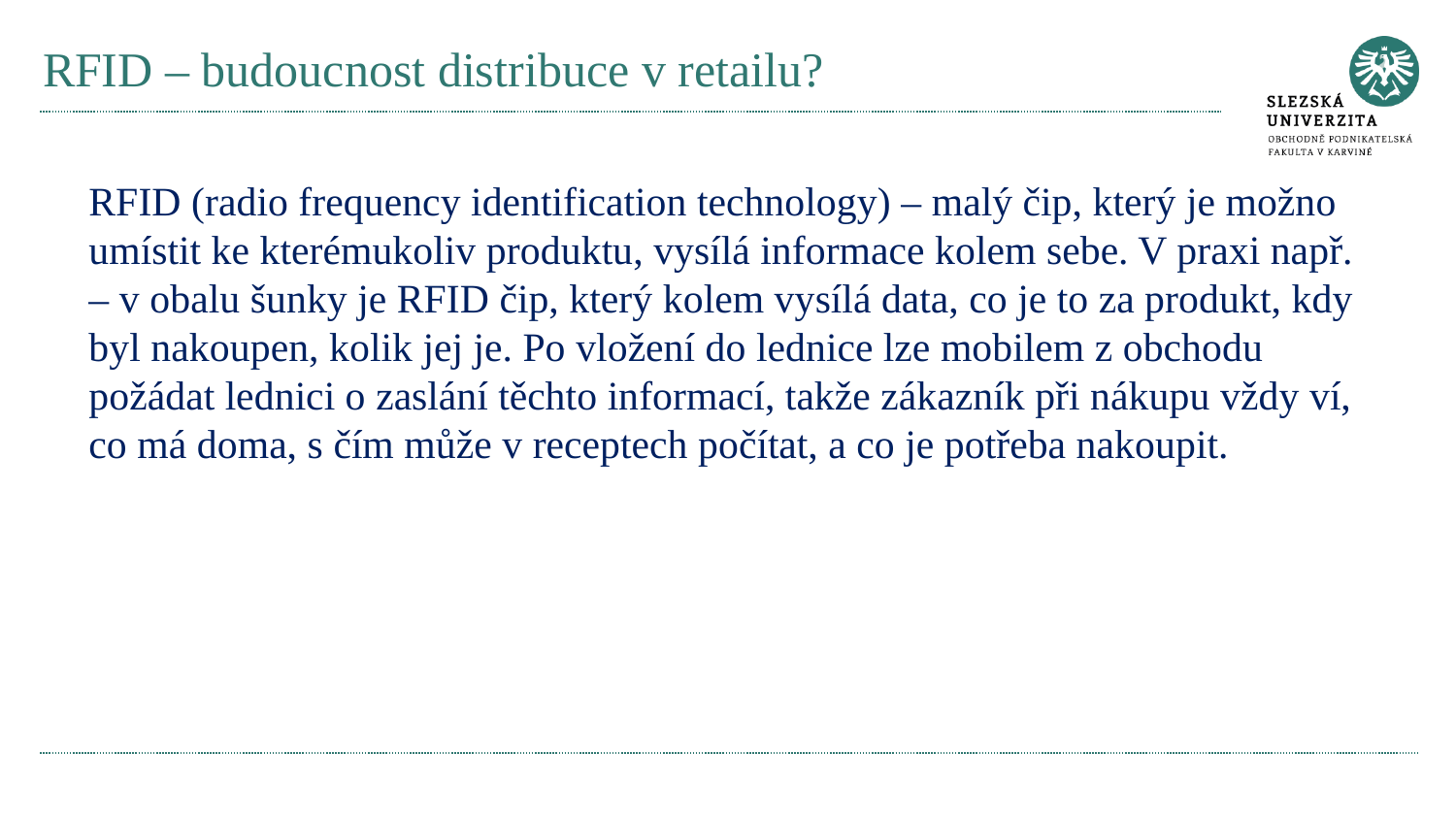

# RFID – budoucnost distribuce v retailu?
RFID (radio frequency identification technology) – malý čip, který je možno umístit ke kterémukoliv produktu, vysílá informace kolem sebe. V praxi např. – v obalu šunky je RFID čip, který kolem vysílá data, co je to za produkt, kdy byl nakoupen, kolik jej je. Po vložení do lednice lze mobilem z obchodu požádat lednici o zaslání těchto informací, takže zákazník při nákupu vždy ví, co má doma, s čím může v receptech počítat, a co je potřeba nakoupit.